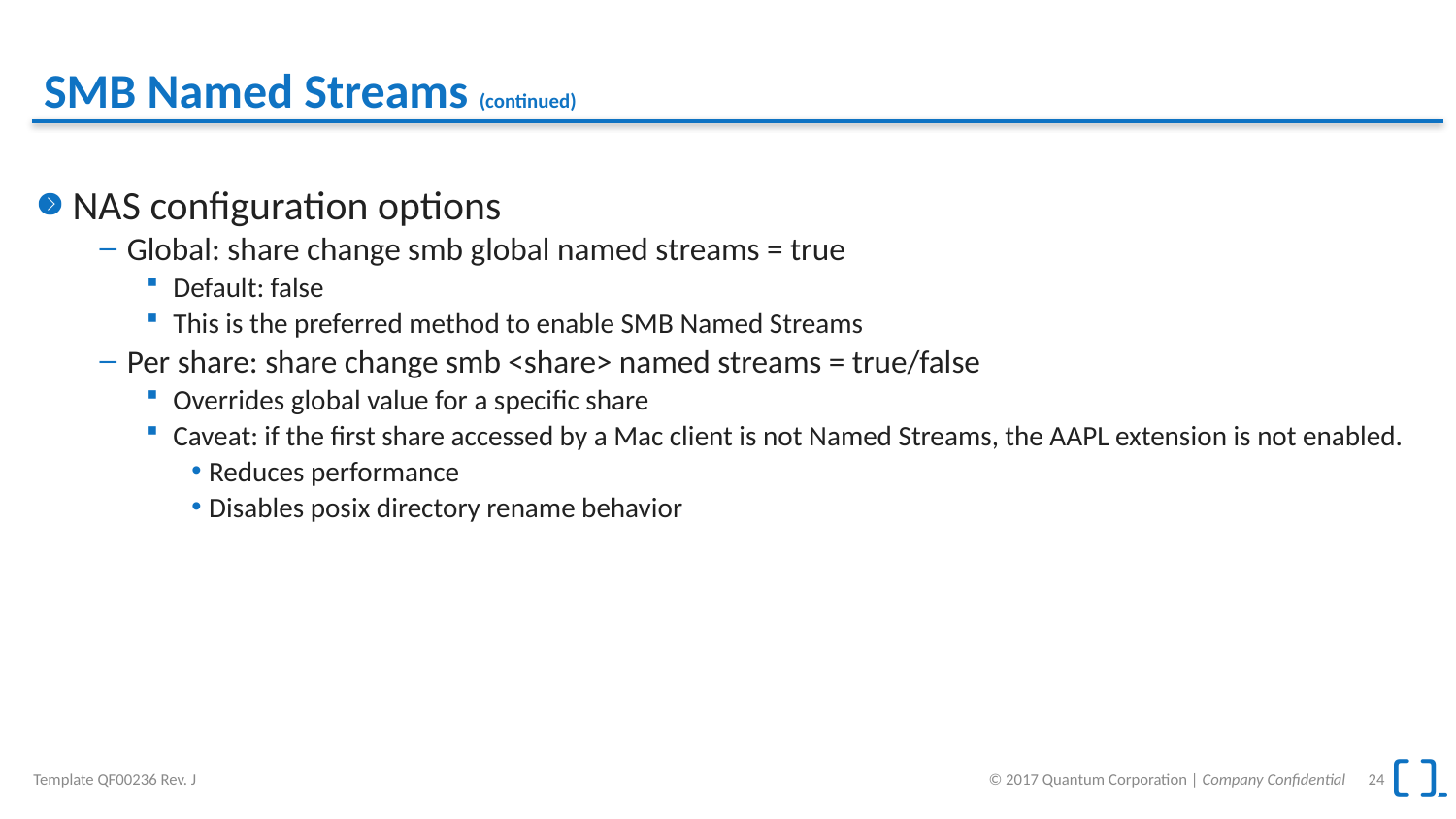

# SMB Named Streams (continued)

NAS configuration options
Global: share change smb global named streams = true
Default: false
This is the preferred method to enable SMB Named Streams
Per share: share change smb <share> named streams = true/false
Overrides global value for a specific share
Caveat: if the first share accessed by a Mac client is not Named Streams, the AAPL extension is not enabled.
Reduces performance
Disables posix directory rename behavior